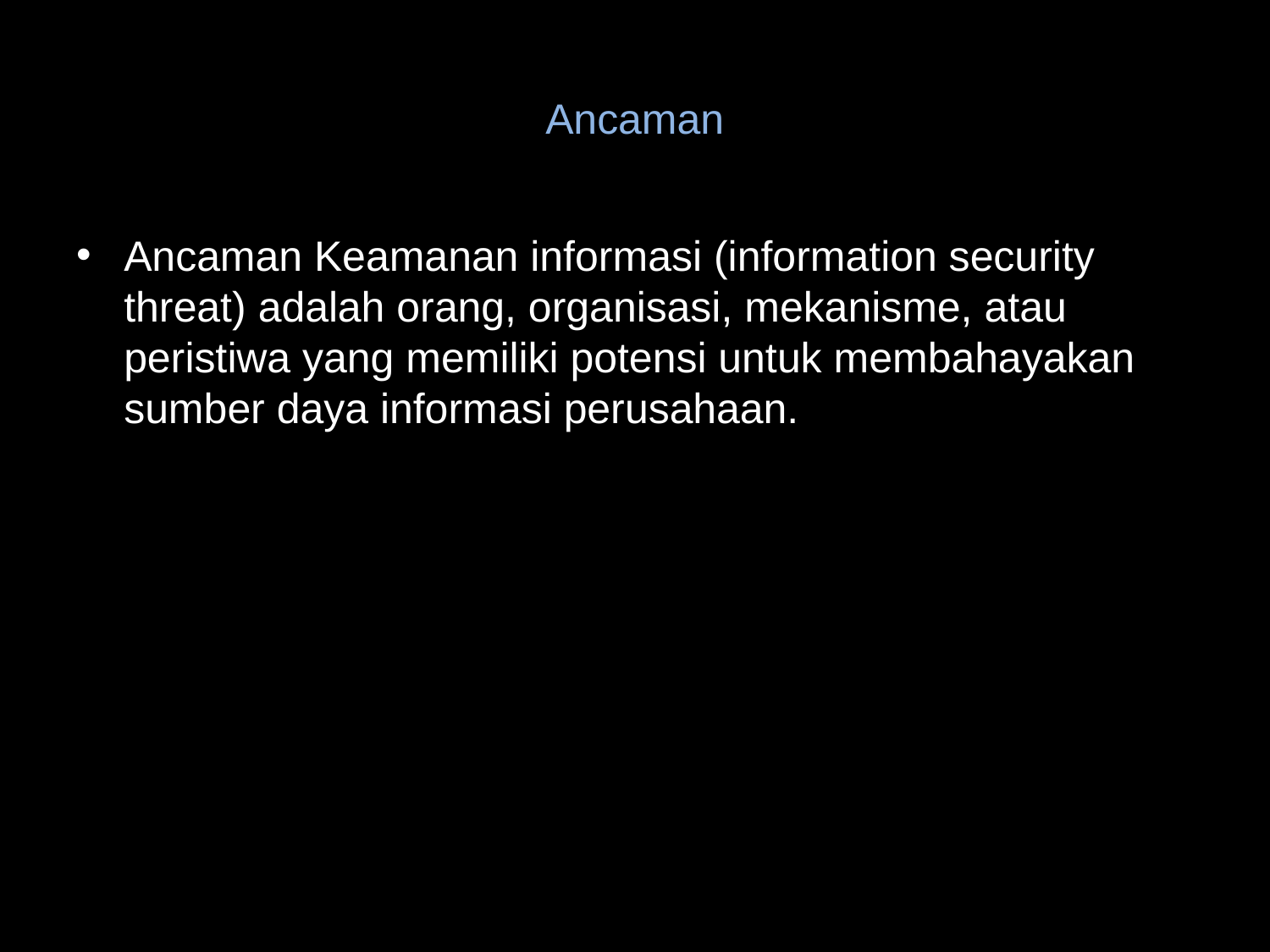

# Ancaman
Ancaman Keamanan informasi (information security threat) adalah orang, organisasi, mekanisme, atau peristiwa yang memiliki potensi untuk membahayakan sumber daya informasi perusahaan.